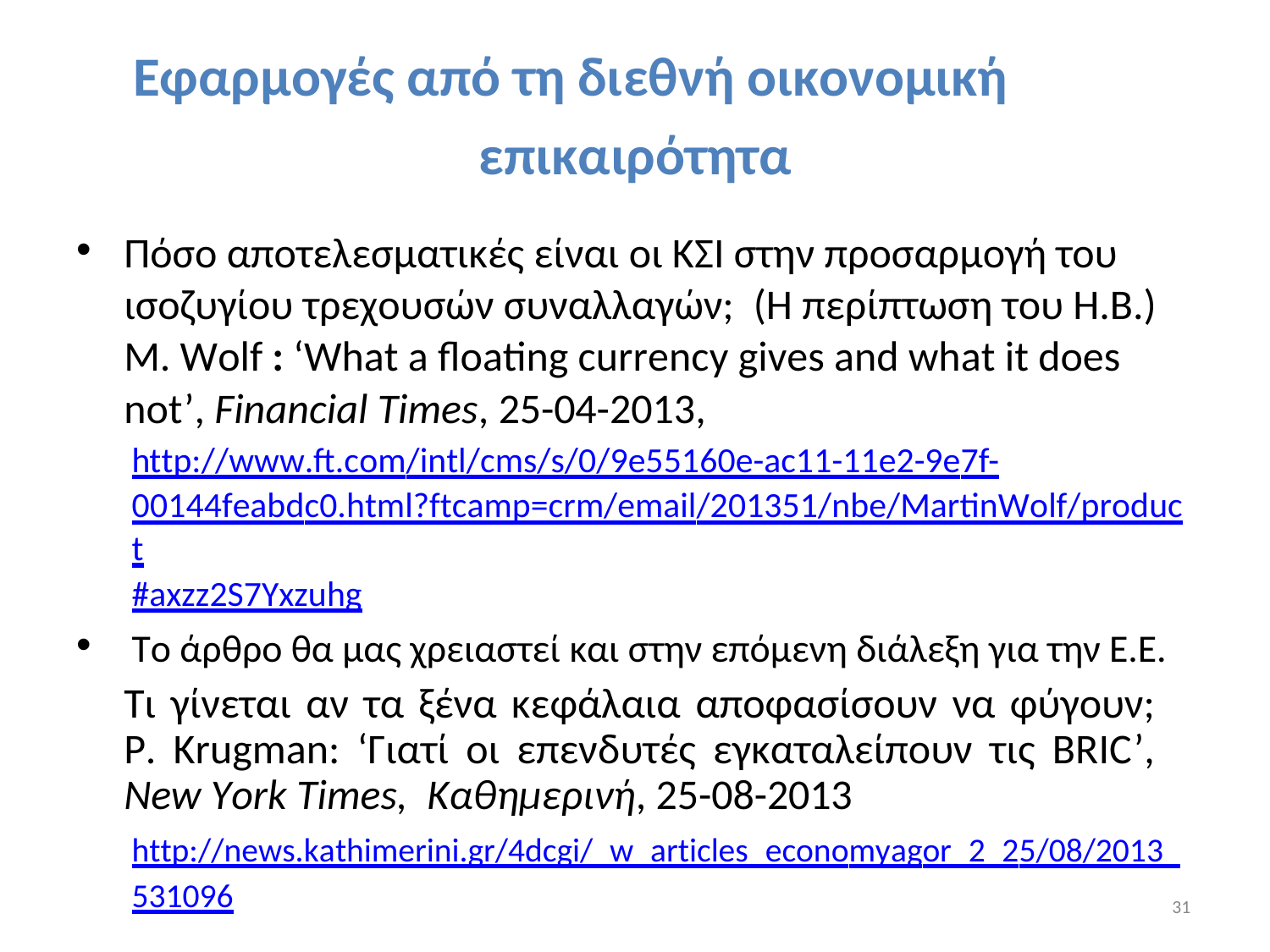

Εφαρμογές από τη διεθνή οικονομική
επικαιρότητα
Πόσο αποτελεσματικές είναι οι ΚΣΙ στην προσαρμογή του
ισοζυγίου τρεχουσών συναλλαγών;  (Η περίπτωση του Η.Β.)
M. Wolf : ‘What a floating currency gives and what it does
not’, Financial Times, 25-04-2013,
http://www.ft.com/intl/cms/s/0/9e55160e-ac11-11e2-9e7f-
00144feabdc0.html?ftcamp=crm/email/201351/nbe/MartinWolf/product
#axzz2S7Yxzuhg
Το άρθρο θα μας χρειαστεί και στην επόμενη διάλεξη για την Ε.Ε.
Τι γίνεται αν τα ξένα κεφάλαια αποφασίσουν να φύγουν; P. Krugman: ‘Γιατί οι επενδυτές εγκαταλείπουν τις BRIC’, New York Times,  Καθημερινή, 25-08-2013
http://news.kathimerini.gr/4dcgi/_w_articles_economyagor_2_25/08/2013_
531096
•
•
31